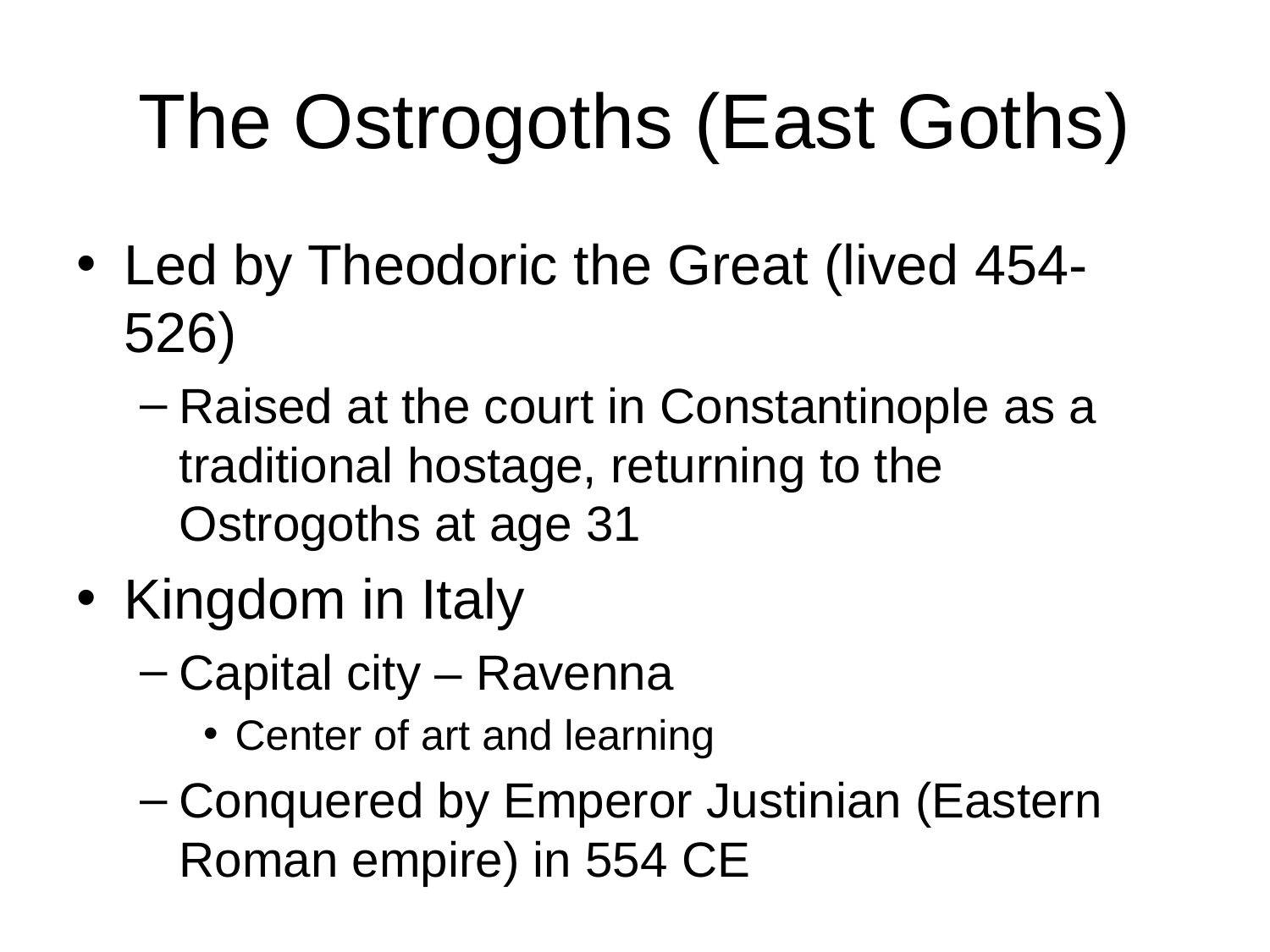

# The Ostrogoths (East Goths)
Led by Theodoric the Great (lived 454-526)
Raised at the court in Constantinople as a traditional hostage, returning to the Ostrogoths at age 31
Kingdom in Italy
Capital city – Ravenna
Center of art and learning
Conquered by Emperor Justinian (Eastern Roman empire) in 554 CE